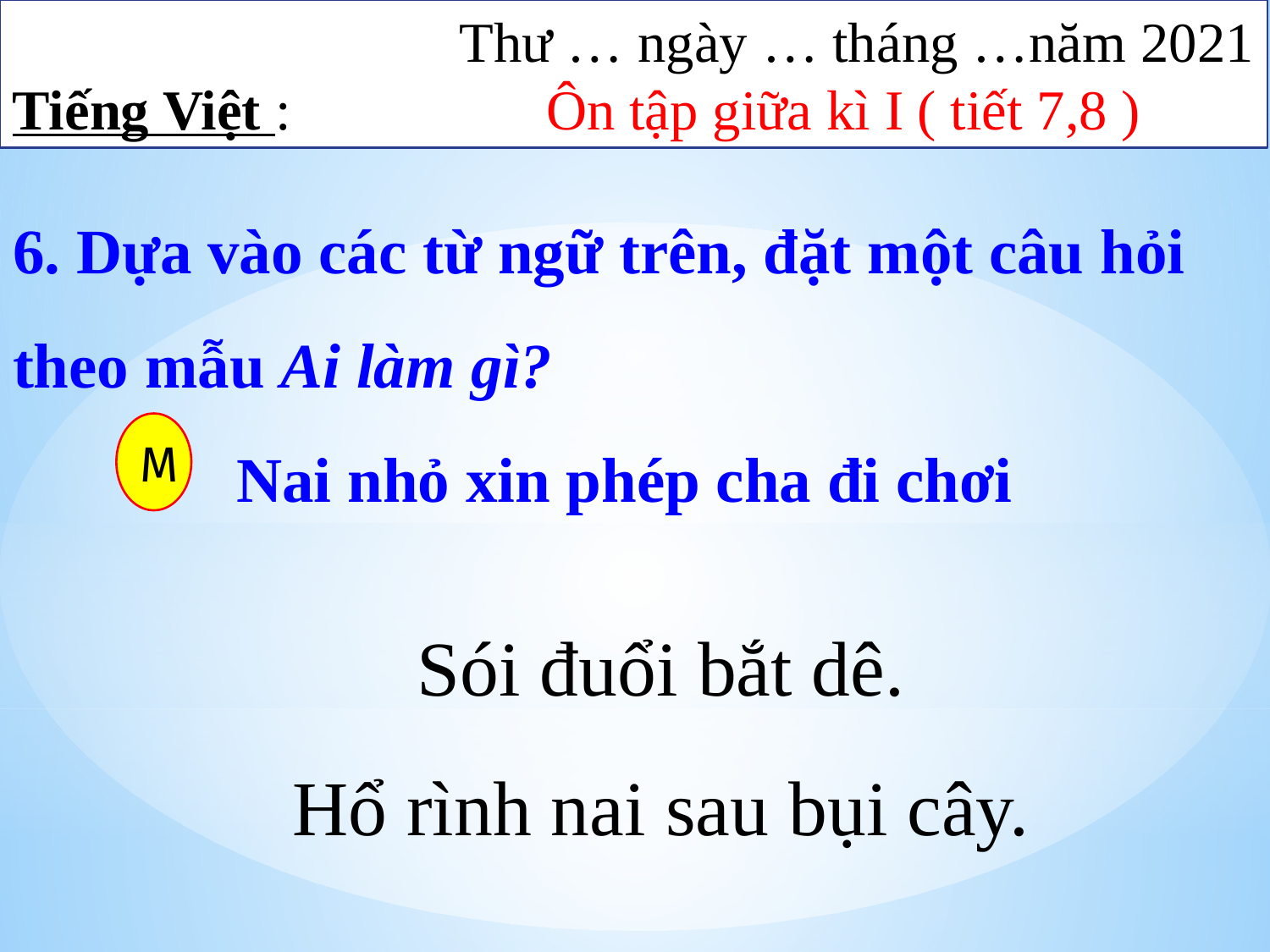

Thư … ngày … tháng …năm 2021
Tiếng Việt :                  Ôn tập giữa kì I ( tiết 7,8 )
6. Dựa vào các từ ngữ trên, đặt một câu hỏi theo mẫu Ai làm gì?
Nai nhỏ xin phép cha đi chơi
M
Sói đuổi bắt dê.
Hổ rình nai sau bụi cây.